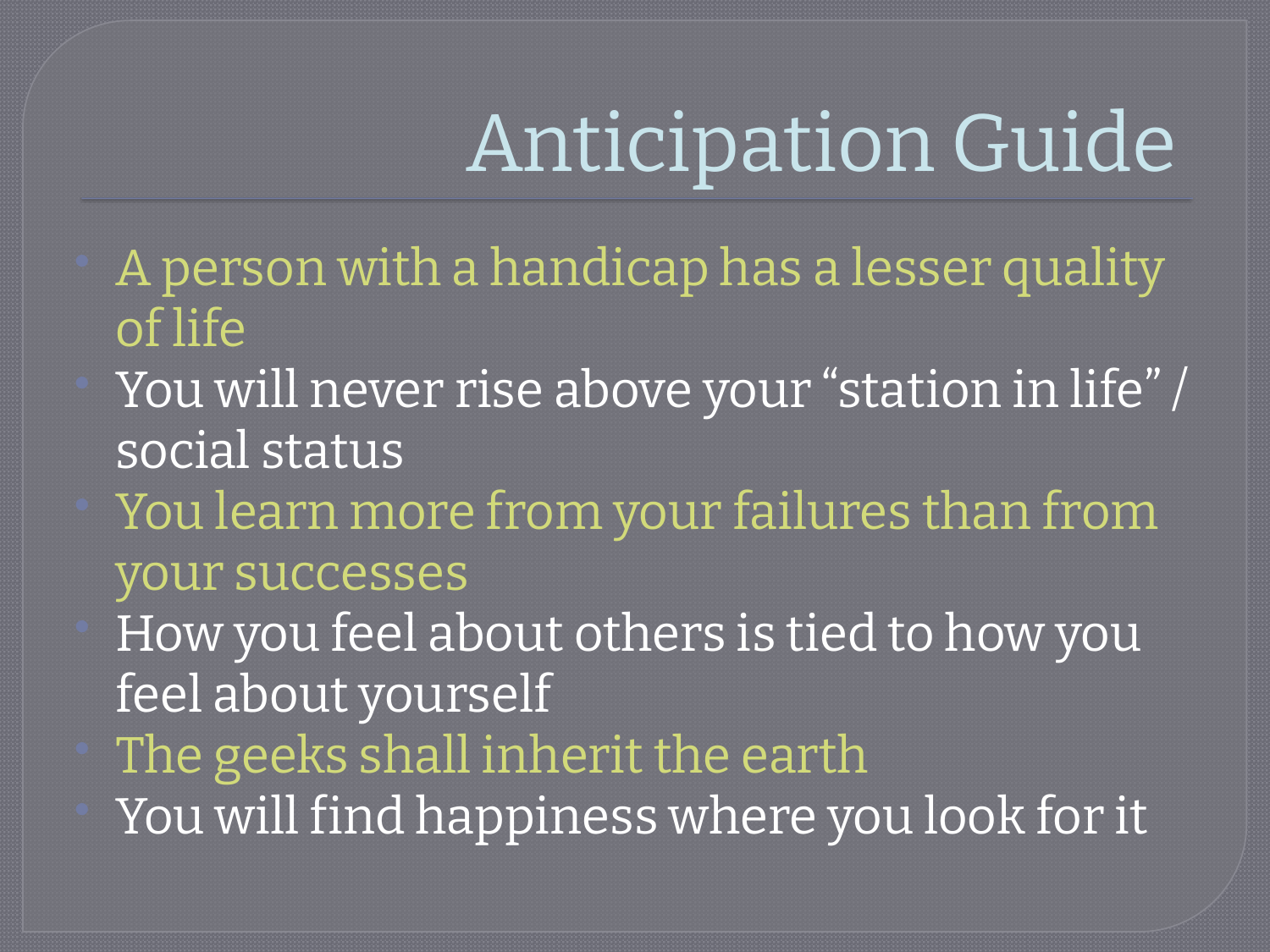

# Anticipation Guide
A person with a handicap has a lesser quality of life
You will never rise above your “station in life” / social status
You learn more from your failures than from your successes
How you feel about others is tied to how you feel about yourself
The geeks shall inherit the earth
You will find happiness where you look for it